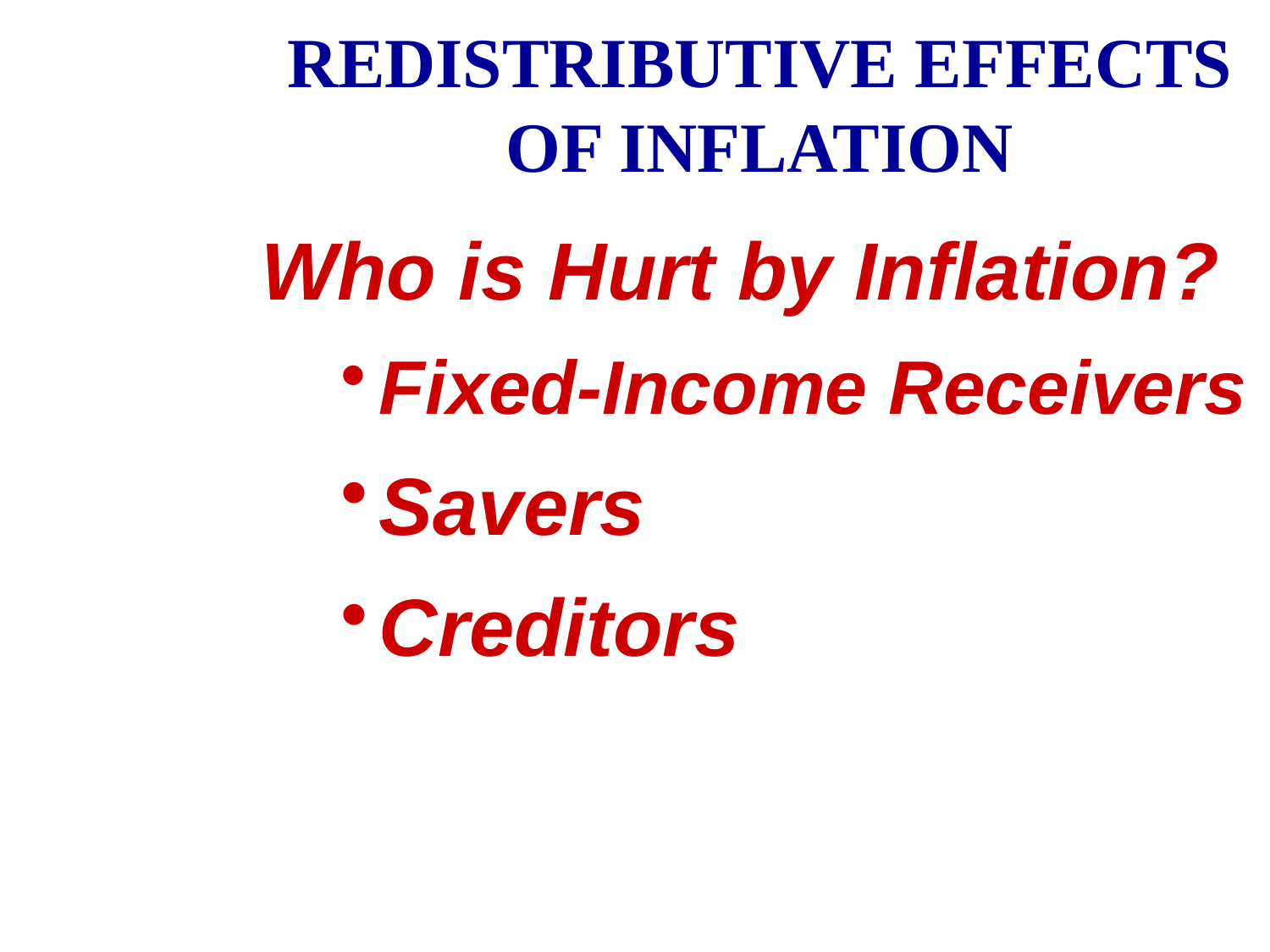

REDISTRIBUTIVE EFFECTS
OF INFLATION
Who is Hurt by Inflation?
Fixed-Income Receivers
Savers
Creditors